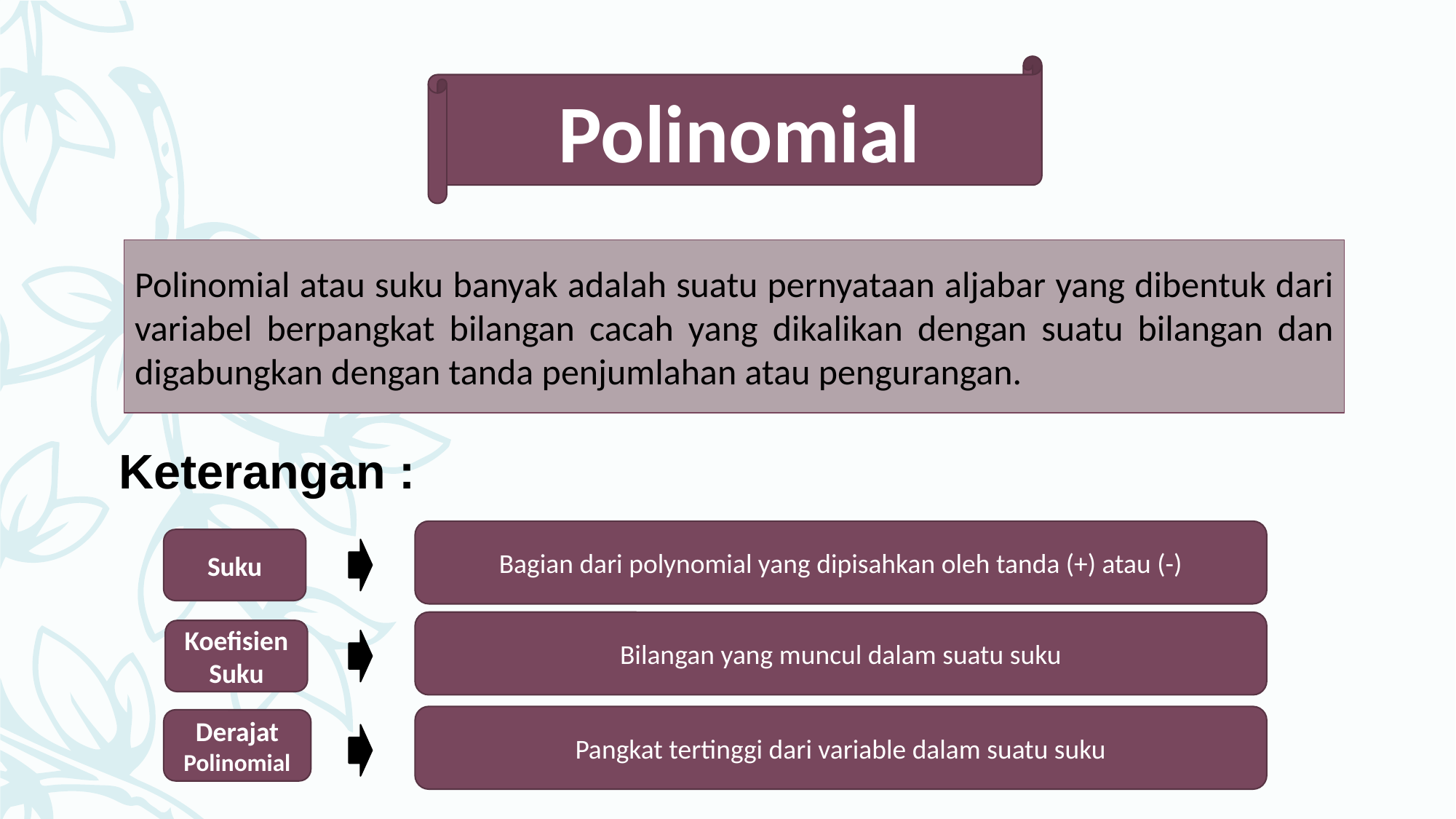

Polinomial
Polinomial atau suku banyak adalah suatu pernyataan aljabar yang dibentuk dari variabel berpangkat bilangan cacah yang dikalikan dengan suatu bilangan dan digabungkan dengan tanda penjumlahan atau pengurangan.
Keterangan :
Bagian dari polynomial yang dipisahkan oleh tanda (+) atau (-)
Suku

Bilangan yang muncul dalam suatu suku
Koefisien Suku

Pangkat tertinggi dari variable dalam suatu suku
Derajat Polinomial